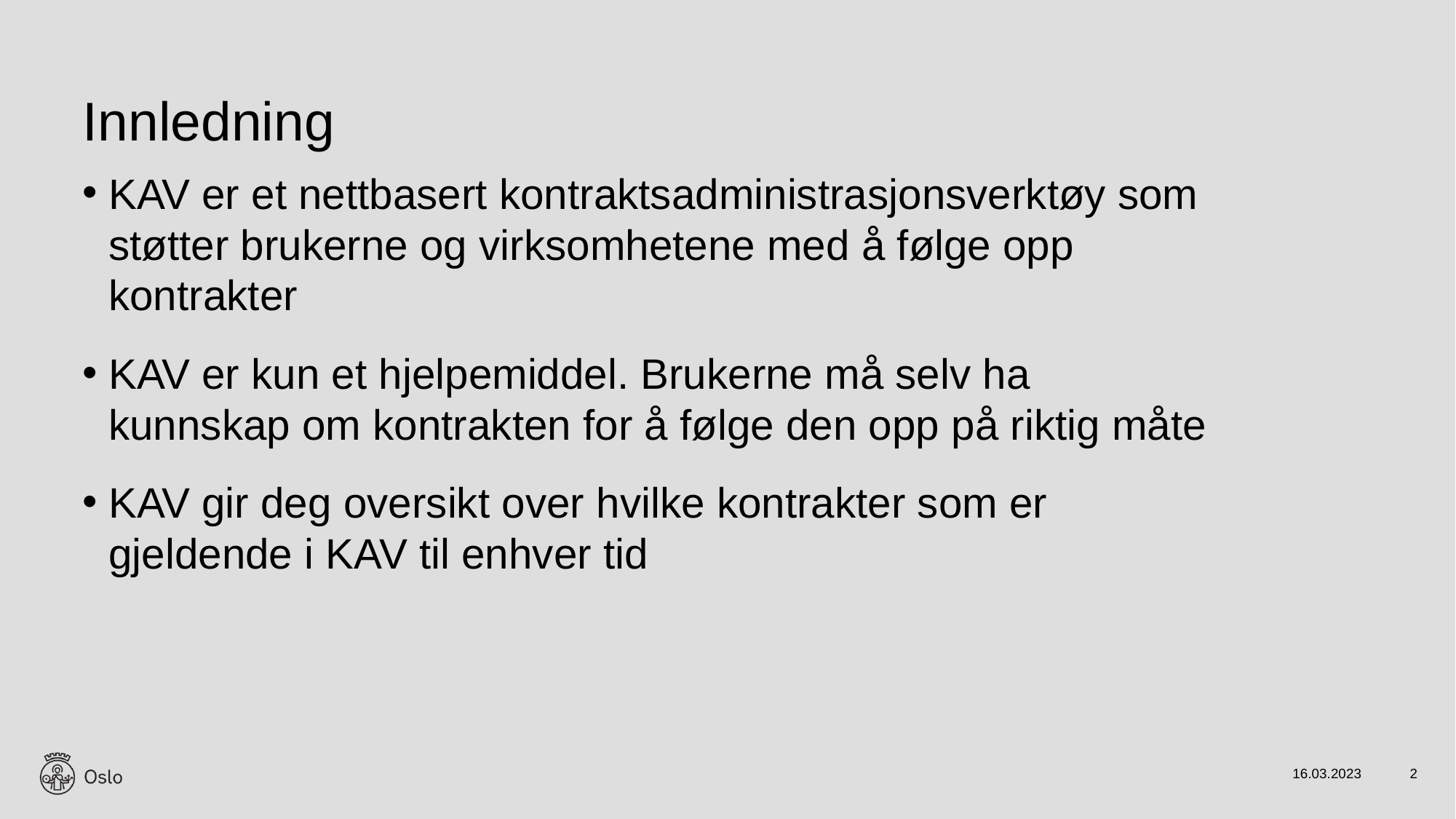

# Innledning
KAV er et nettbasert kontraktsadministrasjonsverktøy som støtter brukerne og virksomhetene med å følge opp kontrakter
KAV er kun et hjelpemiddel. Brukerne må selv ha kunnskap om kontrakten for å følge den opp på riktig måte
KAV gir deg oversikt over hvilke kontrakter som er gjeldende i KAV til enhver tid

16.03.2023
2